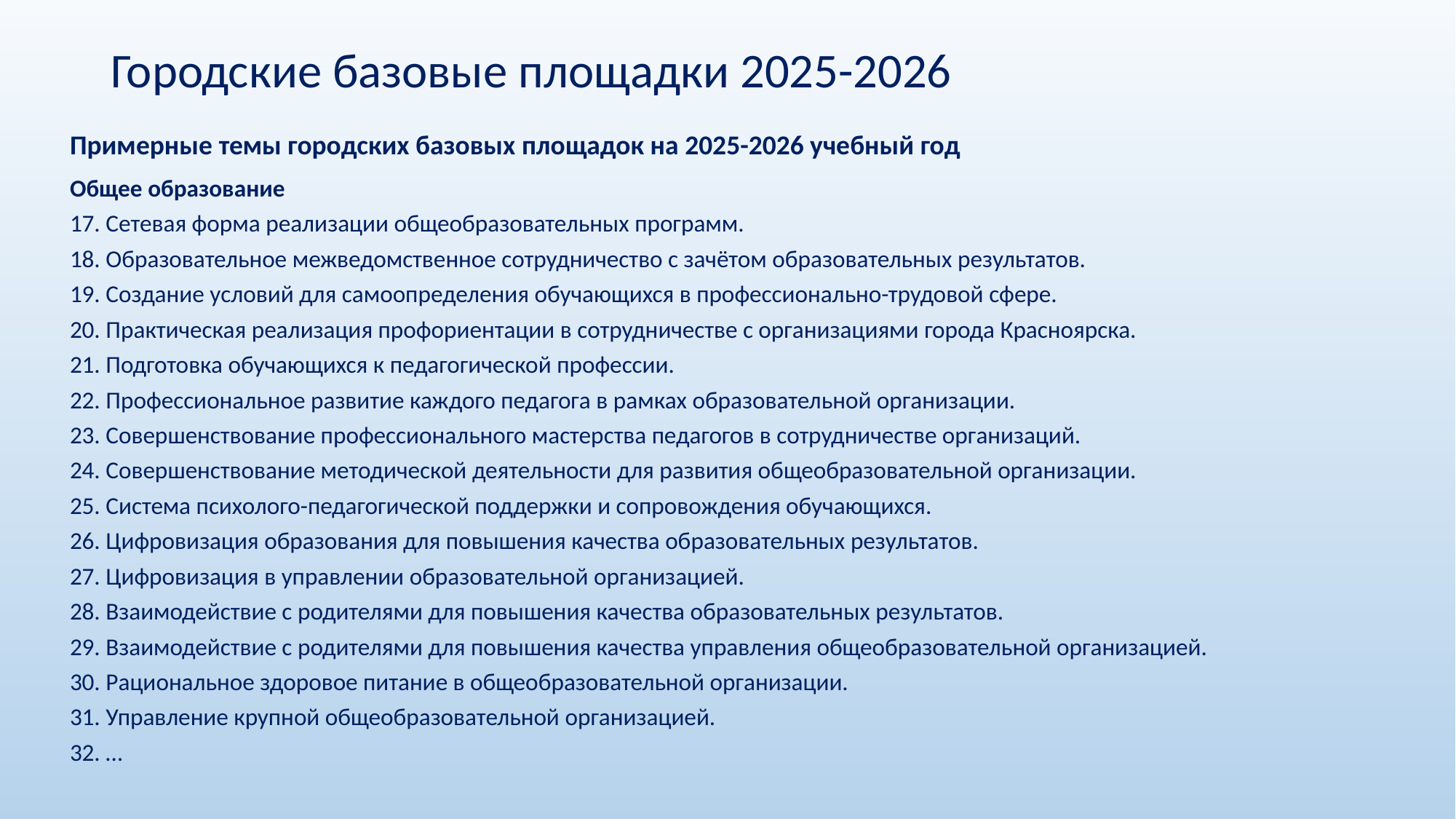

# Городские базовые площадки 2025-2026
Примерные темы городских базовых площадок на 2025-2026 учебный год
Общее образование
17. Сетевая форма реализации общеобразовательных программ.
18. Образовательное межведомственное сотрудничество с зачётом образовательных результатов.
19. Создание условий для самоопределения обучающихся в профессионально-трудовой сфере.
20. Практическая реализация профориентации в сотрудничестве с организациями города Красноярска.
21. Подготовка обучающихся к педагогической профессии.
22. Профессиональное развитие каждого педагога в рамках образовательной организации.
23. Совершенствование профессионального мастерства педагогов в сотрудничестве организаций.
24. Совершенствование методической деятельности для развития общеобразовательной организации.
25. Система психолого-педагогической поддержки и сопровождения обучающихся.
26. Цифровизация образования для повышения качества образовательных результатов.
27. Цифровизация в управлении образовательной организацией.
28. Взаимодействие с родителями для повышения качества образовательных результатов.
29. Взаимодействие с родителями для повышения качества управления общеобразовательной организацией.
30. Рациональное здоровое питание в общеобразовательной организации.
31. Управление крупной общеобразовательной организацией.
32. …